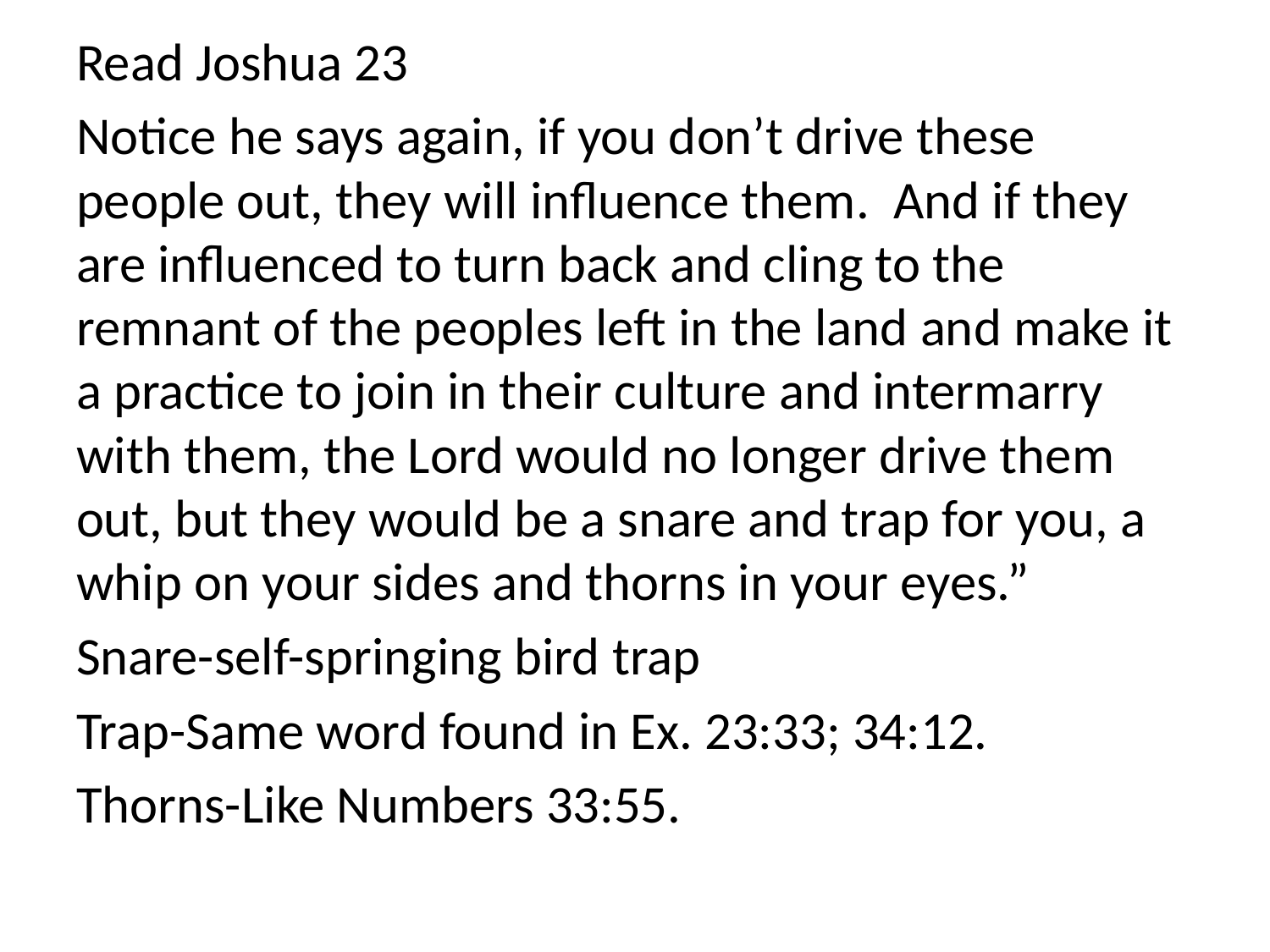

Read Joshua 23
Notice he says again, if you don’t drive these people out, they will influence them.  And if they are influenced to turn back and cling to the remnant of the peoples left in the land and make it a practice to join in their culture and intermarry with them, the Lord would no longer drive them out, but they would be a snare and trap for you, a whip on your sides and thorns in your eyes.”
Snare-self-springing bird trap
Trap-Same word found in Ex. 23:33; 34:12.
Thorns-Like Numbers 33:55.